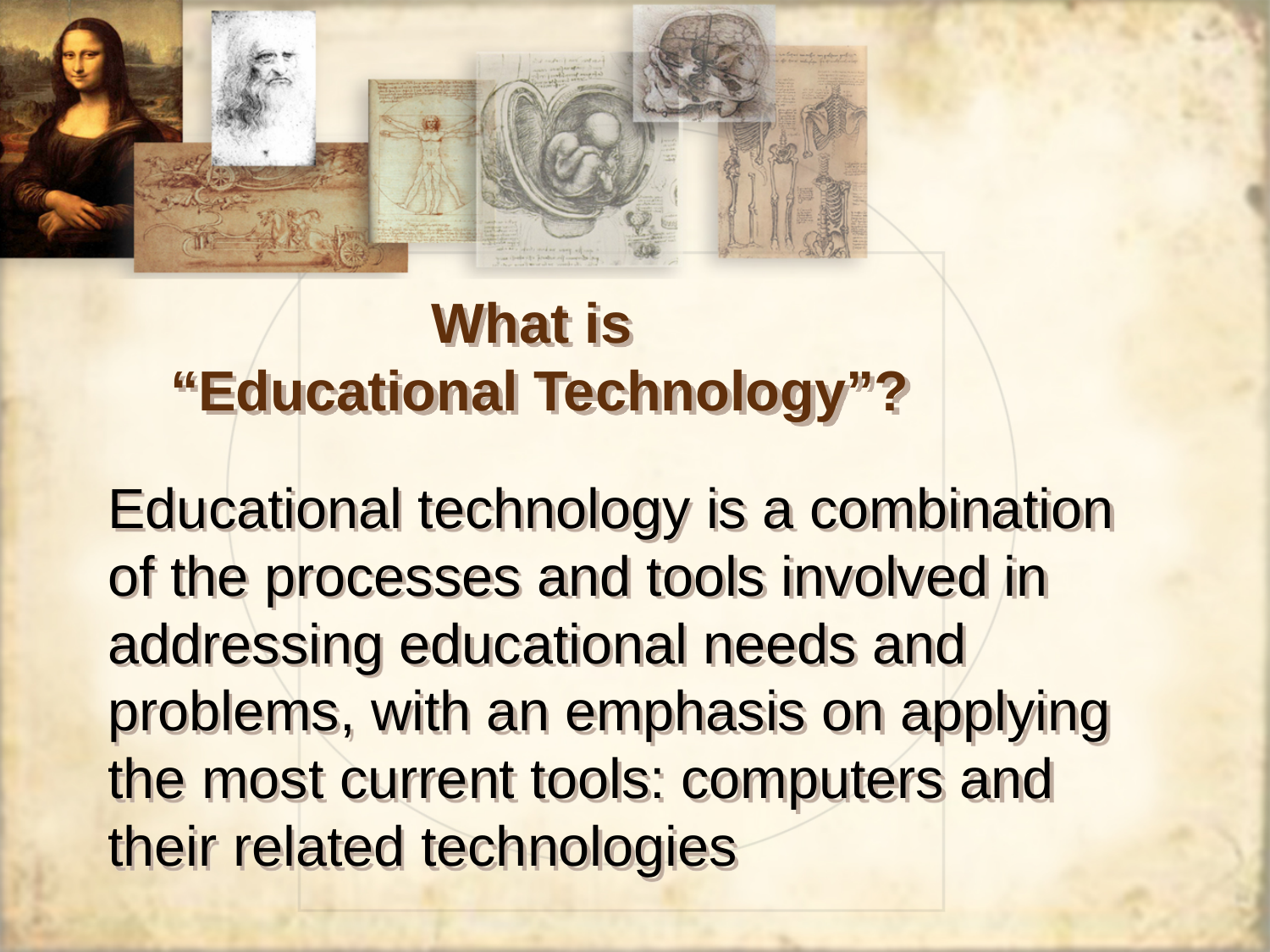

# What is “Educational Technology”?
Educational technology is a combination of the processes and tools involved in addressing educational needs and problems, with an emphasis on applying the most current tools: computers and their related technologies